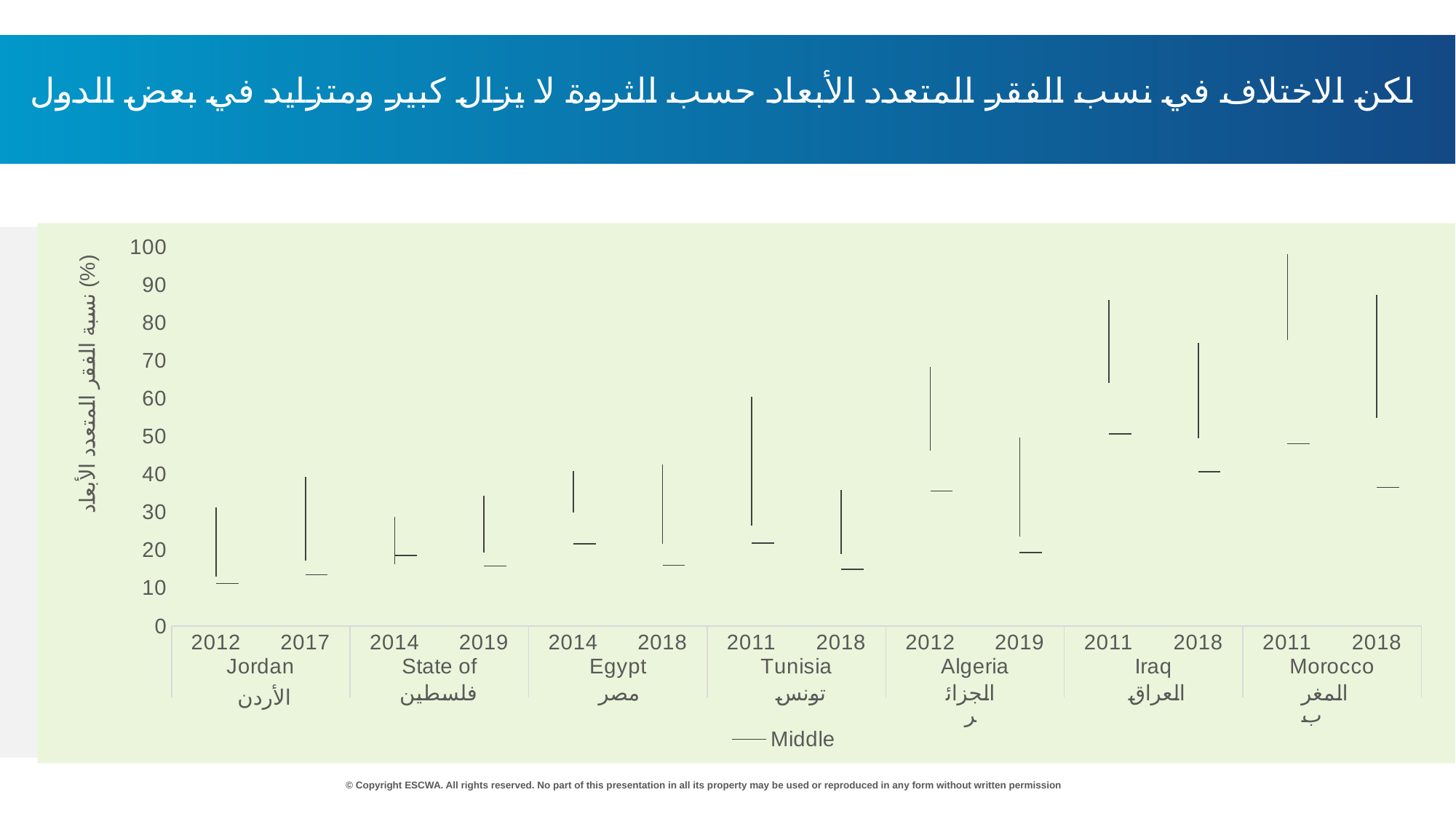

لكن الاختلاف في نسب الفقر المتعدد الأبعاد حسب الثروة لا يزال كبير ومتزايد في بعض الدول

[unsupported chart]

الأردن